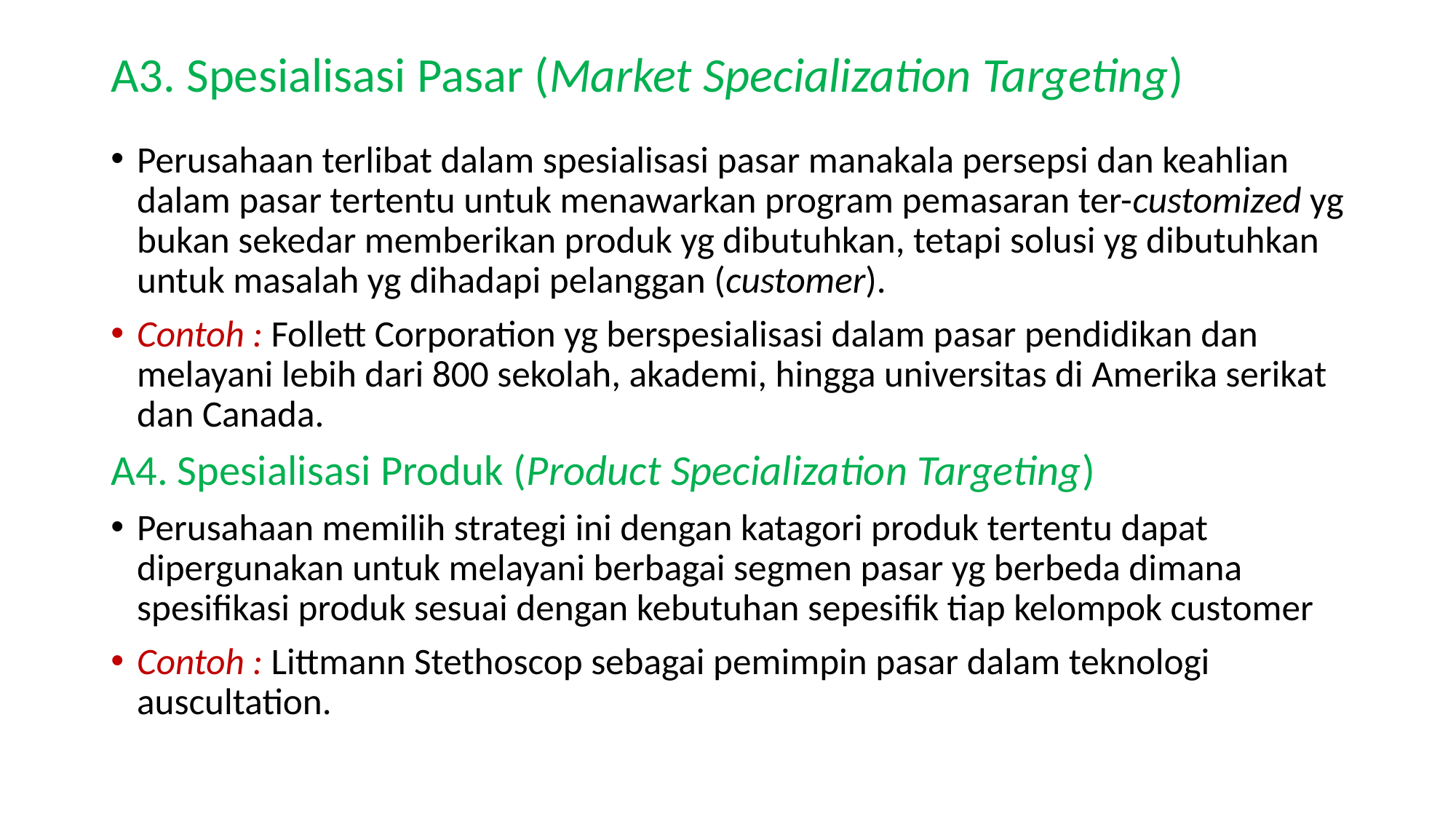

# A3. Spesialisasi Pasar (Market Specialization Targeting)
Perusahaan terlibat dalam spesialisasi pasar manakala persepsi dan keahlian dalam pasar tertentu untuk menawarkan program pemasaran ter-customized yg bukan sekedar memberikan produk yg dibutuhkan, tetapi solusi yg dibutuhkan untuk masalah yg dihadapi pelanggan (customer).
Contoh : Follett Corporation yg berspesialisasi dalam pasar pendidikan dan melayani lebih dari 800 sekolah, akademi, hingga universitas di Amerika serikat dan Canada.
A4. Spesialisasi Produk (Product Specialization Targeting)
Perusahaan memilih strategi ini dengan katagori produk tertentu dapat dipergunakan untuk melayani berbagai segmen pasar yg berbeda dimana spesifikasi produk sesuai dengan kebutuhan sepesifik tiap kelompok customer
Contoh : Littmann Stethoscop sebagai pemimpin pasar dalam teknologi auscultation.